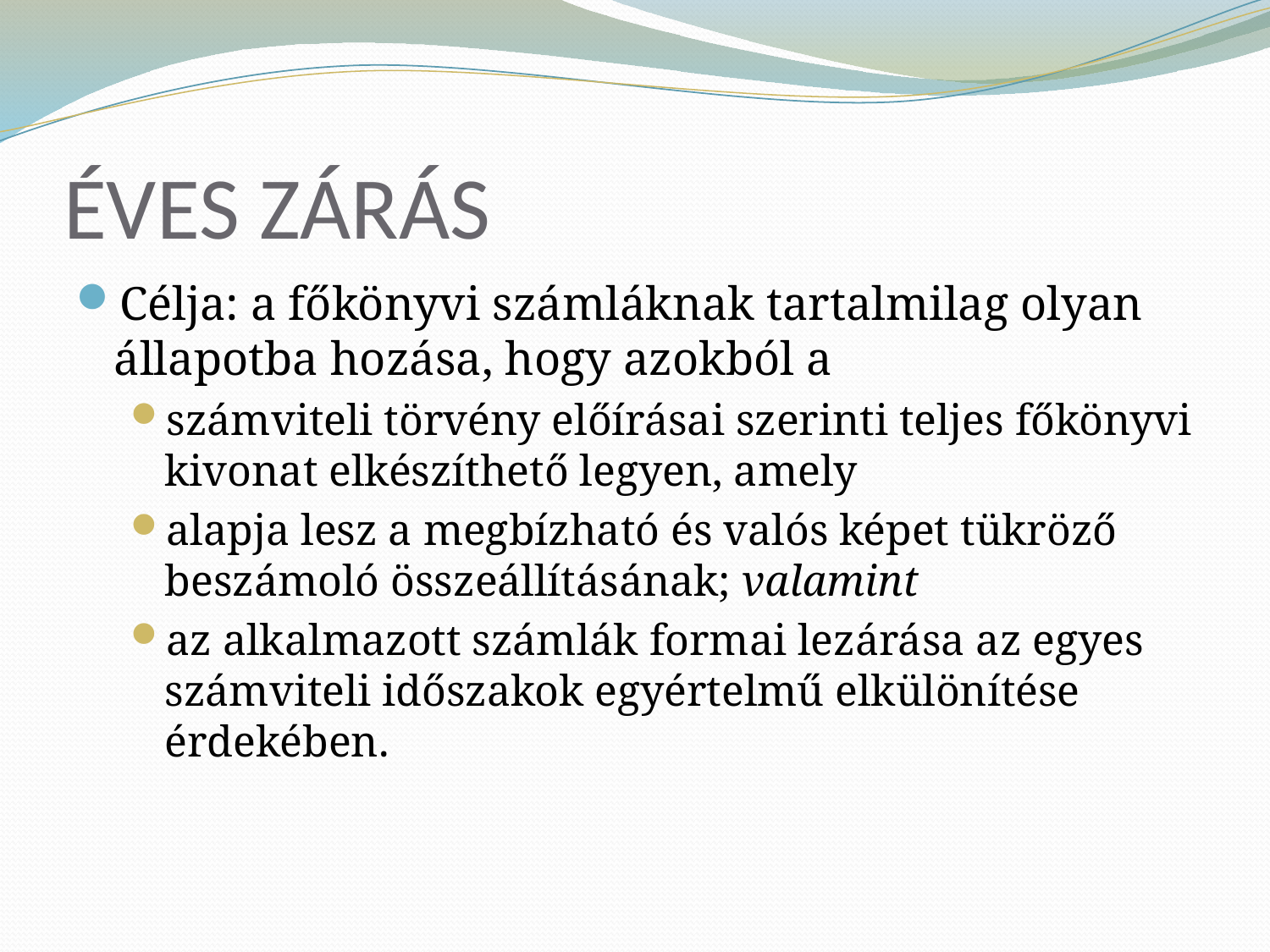

# ÉVES ZÁRÁS
Célja: a főkönyvi számláknak tartalmilag olyan állapotba hozása, hogy azokból a
számviteli törvény előírásai szerinti teljes főkönyvi kivonat elkészíthető legyen, amely
alapja lesz a megbízható és valós képet tükröző beszámoló összeállításának; valamint
az alkalmazott számlák formai lezárása az egyes számviteli időszakok egyértelmű elkülönítése érdekében.